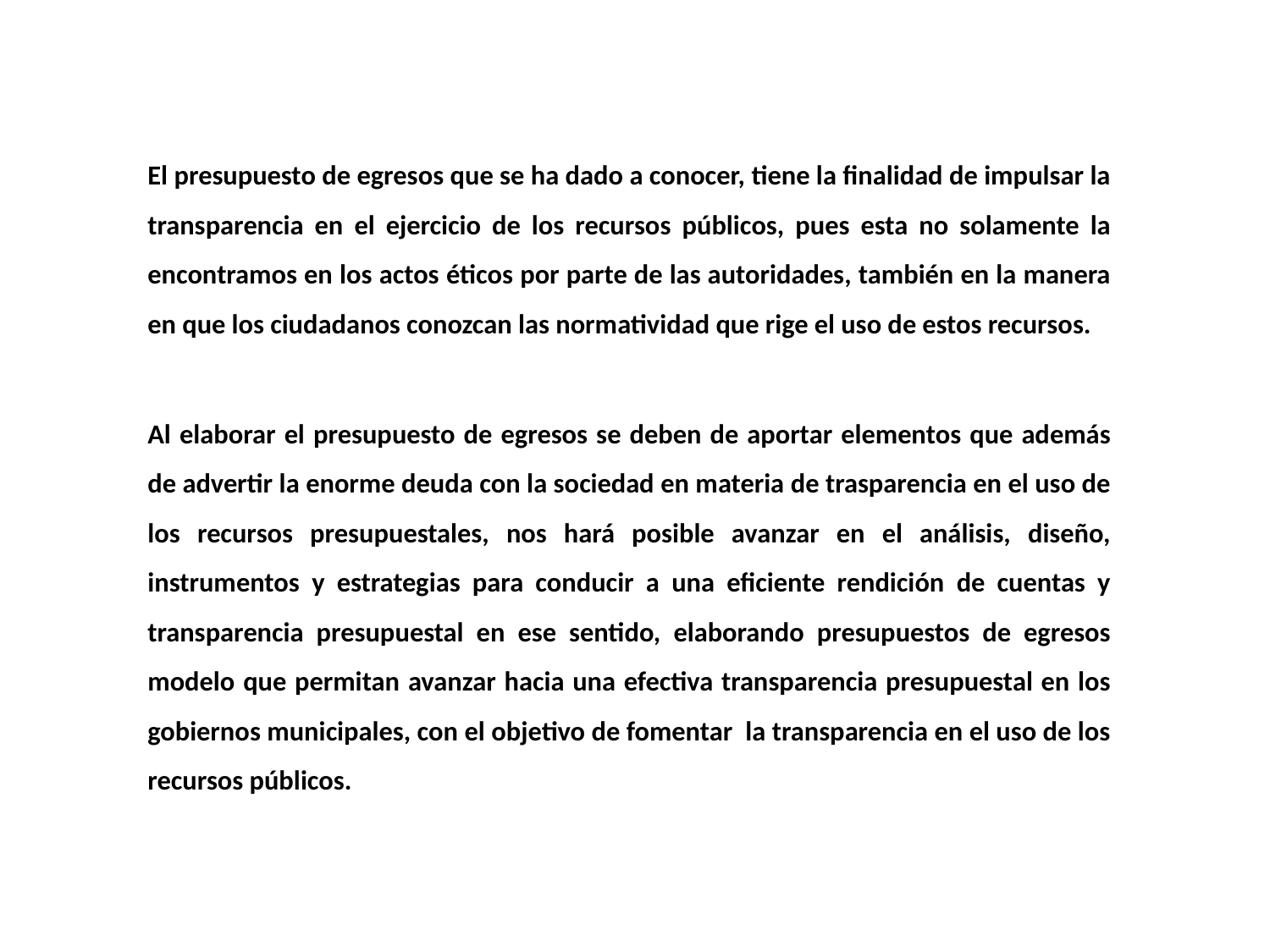

El presupuesto de egresos que se ha dado a conocer, tiene la finalidad de impulsar la transparencia en el ejercicio de los recursos públicos, pues esta no solamente la encontramos en los actos éticos por parte de las autoridades, también en la manera en que los ciudadanos conozcan las normatividad que rige el uso de estos recursos.

Al elaborar el presupuesto de egresos se deben de aportar elementos que además de advertir la enorme deuda con la sociedad en materia de trasparencia en el uso de los recursos presupuestales, nos hará posible avanzar en el análisis, diseño, instrumentos y estrategias para conducir a una eficiente rendición de cuentas y transparencia presupuestal en ese sentido, elaborando presupuestos de egresos modelo que permitan avanzar hacia una efectiva transparencia presupuestal en los gobiernos municipales, con el objetivo de fomentar  la transparencia en el uso de los recursos públicos.